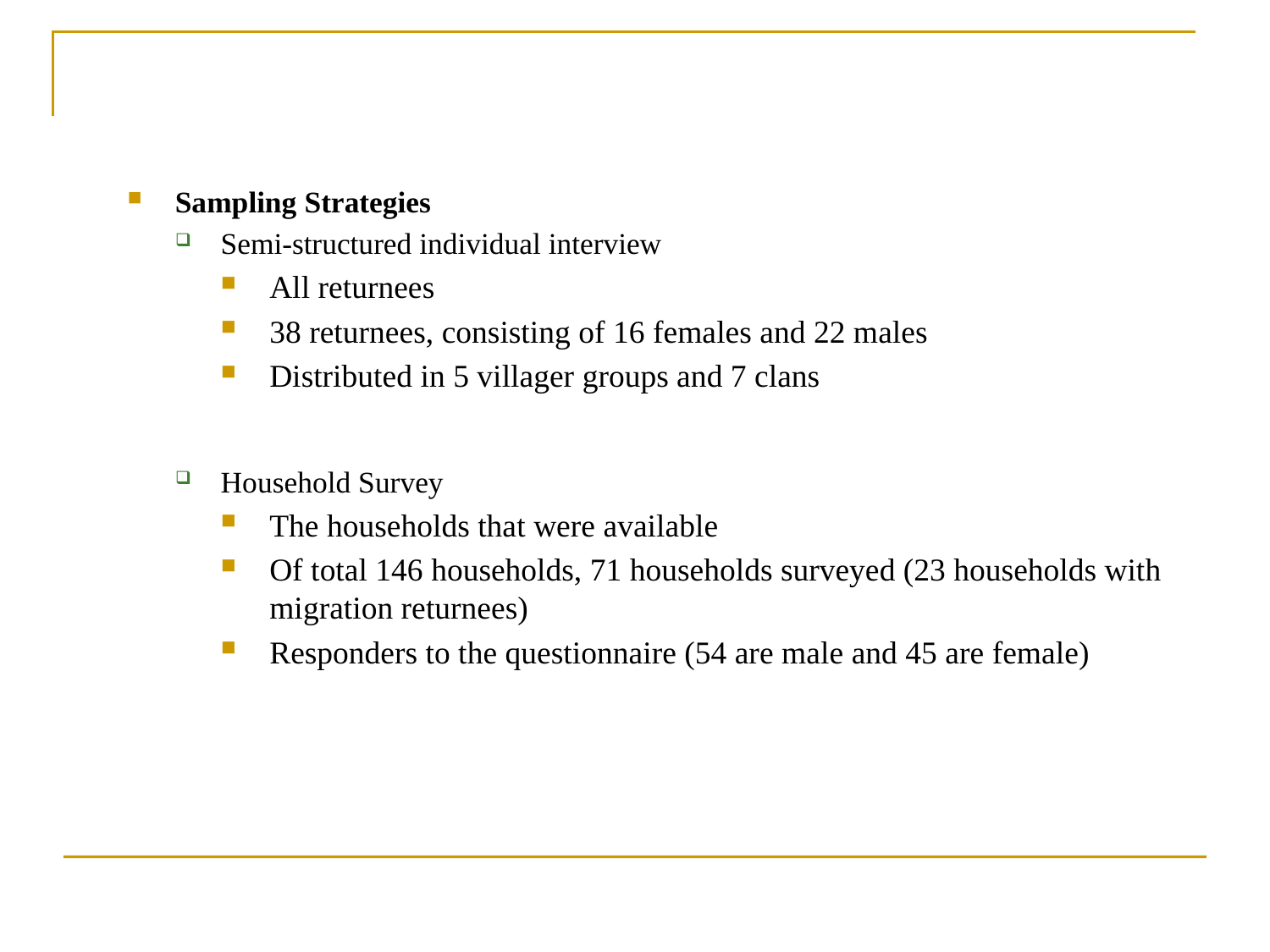

Sampling Strategies
Semi-structured individual interview
All returnees
38 returnees, consisting of 16 females and 22 males
Distributed in 5 villager groups and 7 clans

Household Survey
The households that were available
Of total 146 households, 71 households surveyed (23 households with migration returnees)
Responders to the questionnaire (54 are male and 45 are female)